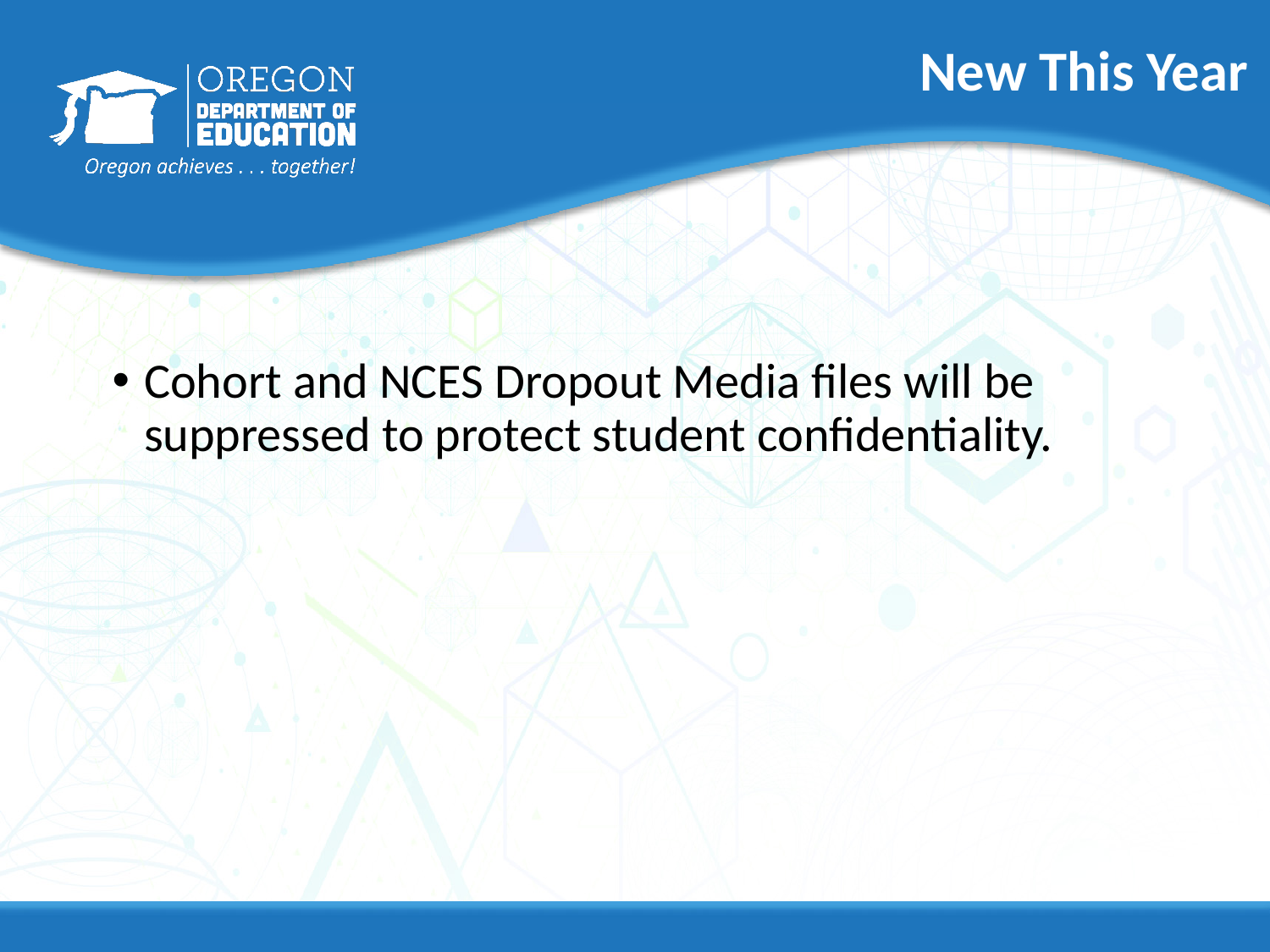

# New This Year
Cohort and NCES Dropout Media files will be suppressed to protect student confidentiality.